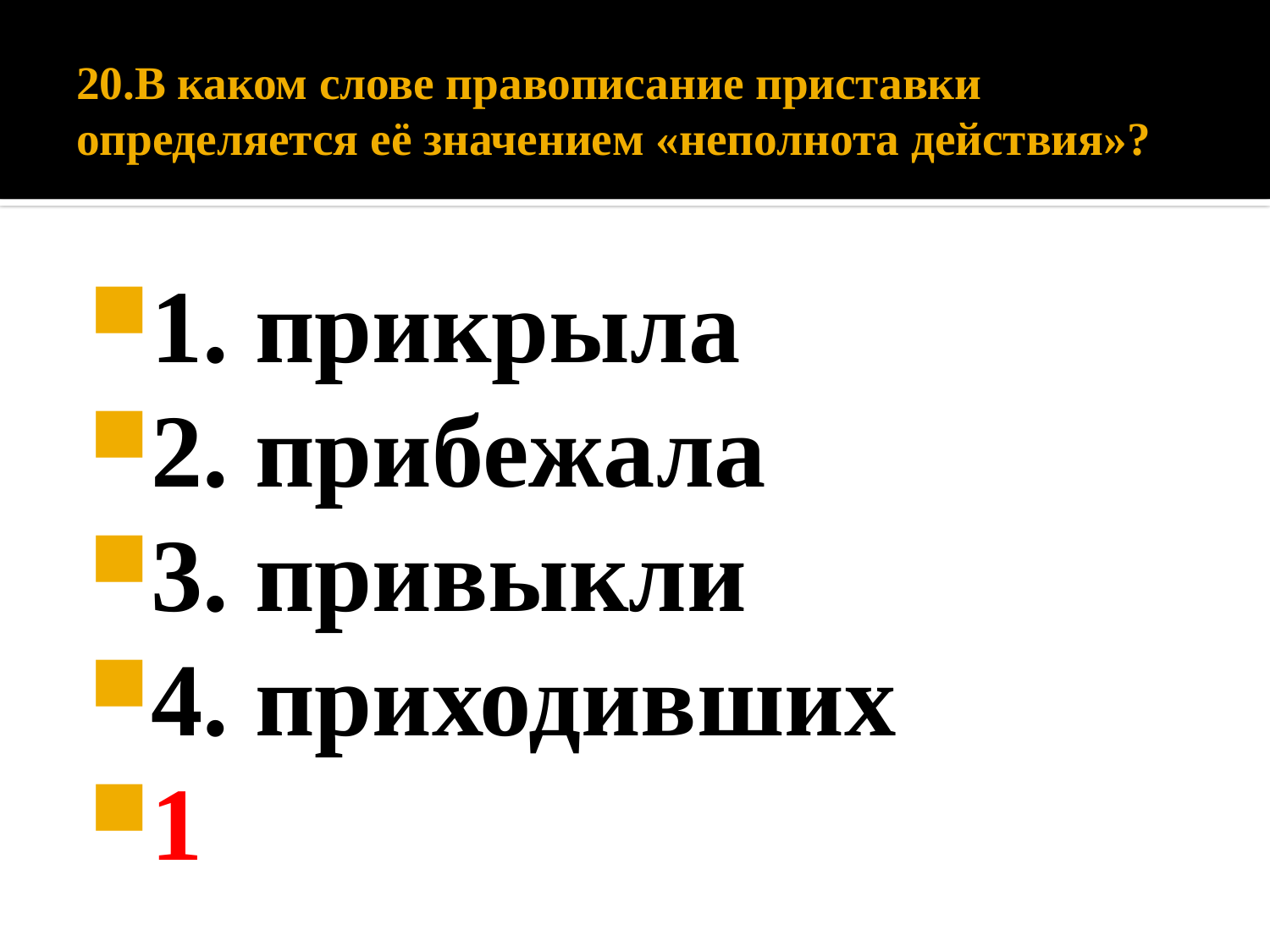

# 20.В каком слове правописание приставки  определяется её значением «неполнота действия»?
1. прикрыла
2. прибежала
3. привыкли
4. приходивших
1